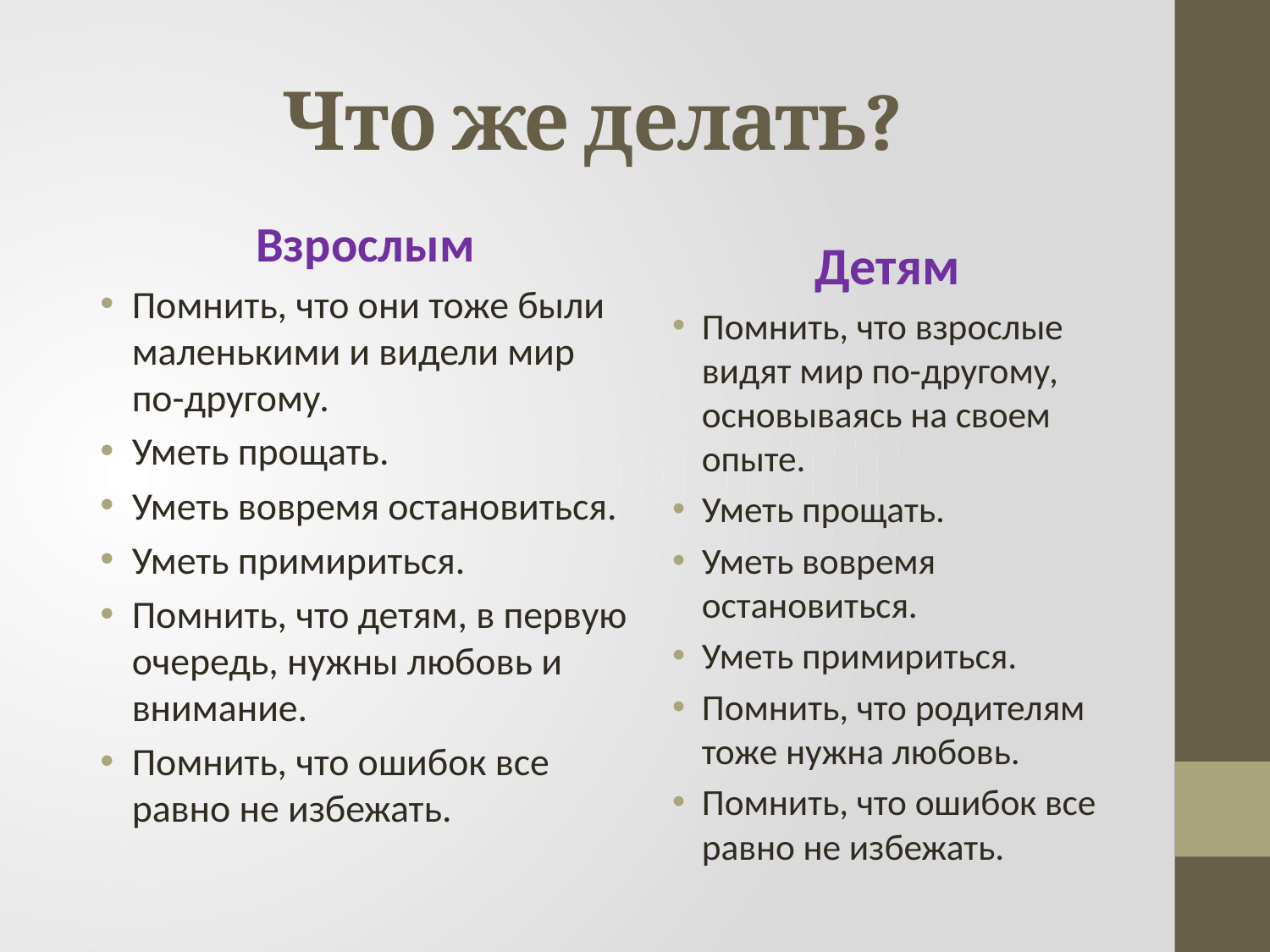

# Что же делать?
Взрослым
Помнить, что они тоже были маленькими и видели мир по-другому.
Уметь прощать.
Уметь вовремя остановиться.
Уметь примириться.
Помнить, что детям, в первую очередь, нужны любовь и внимание.
Помнить, что ошибок все равно не избежать.
Детям
Помнить, что взрослые видят мир по-другому, основываясь на своем опыте.
Уметь прощать.
Уметь вовремя остановиться.
Уметь примириться.
Помнить, что родителям тоже нужна любовь.
Помнить, что ошибок все равно не избежать.